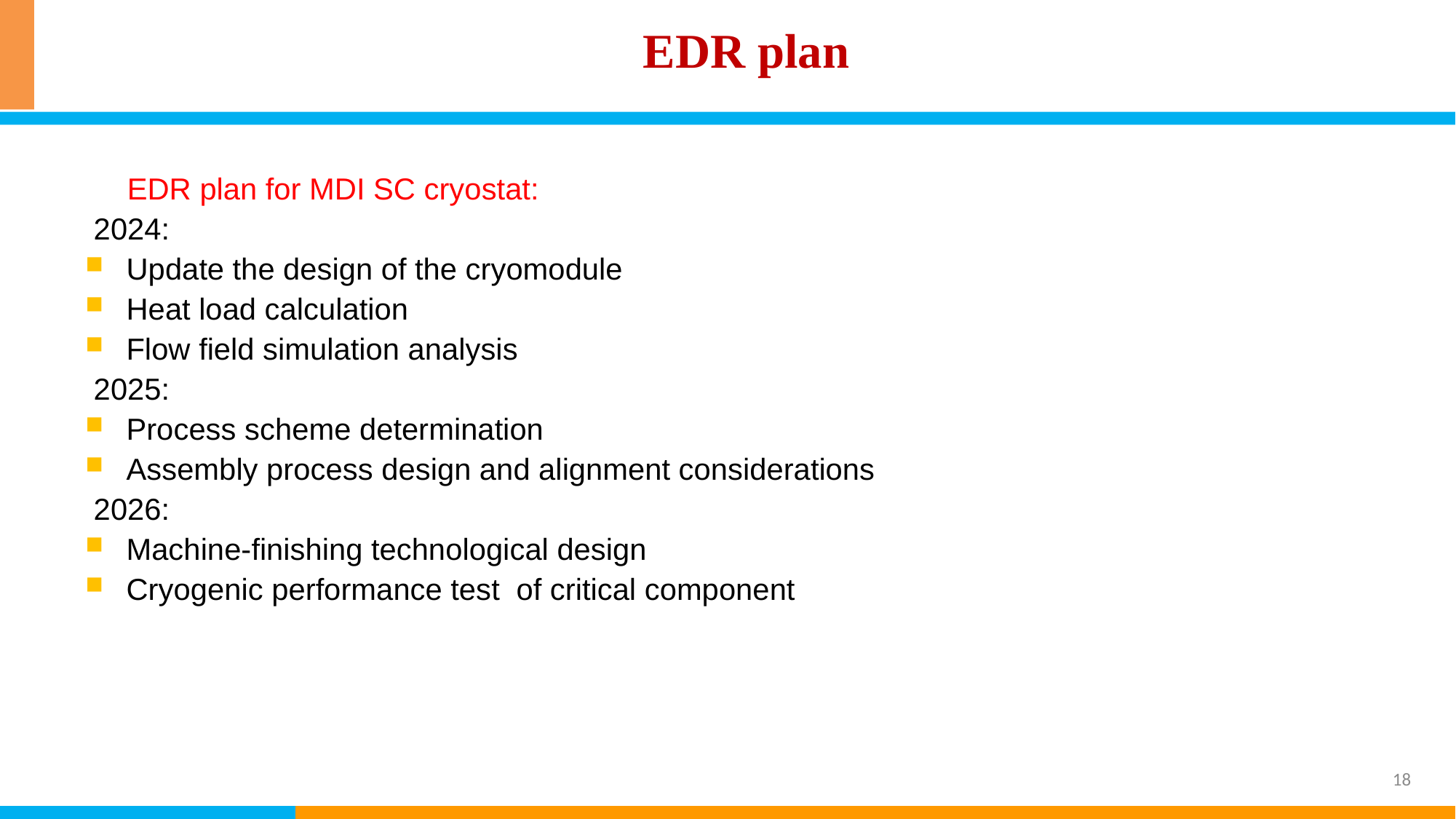

EDR plan
     EDR plan for MDI SC cryostat:
 2024:
Update the design of the cryomodule
Heat load calculation
Flow field simulation analysis
 2025:
Process scheme determination
Assembly process design and alignment considerations
 2026:
Machine-finishing technological design
Cryogenic performance test  of critical component

18